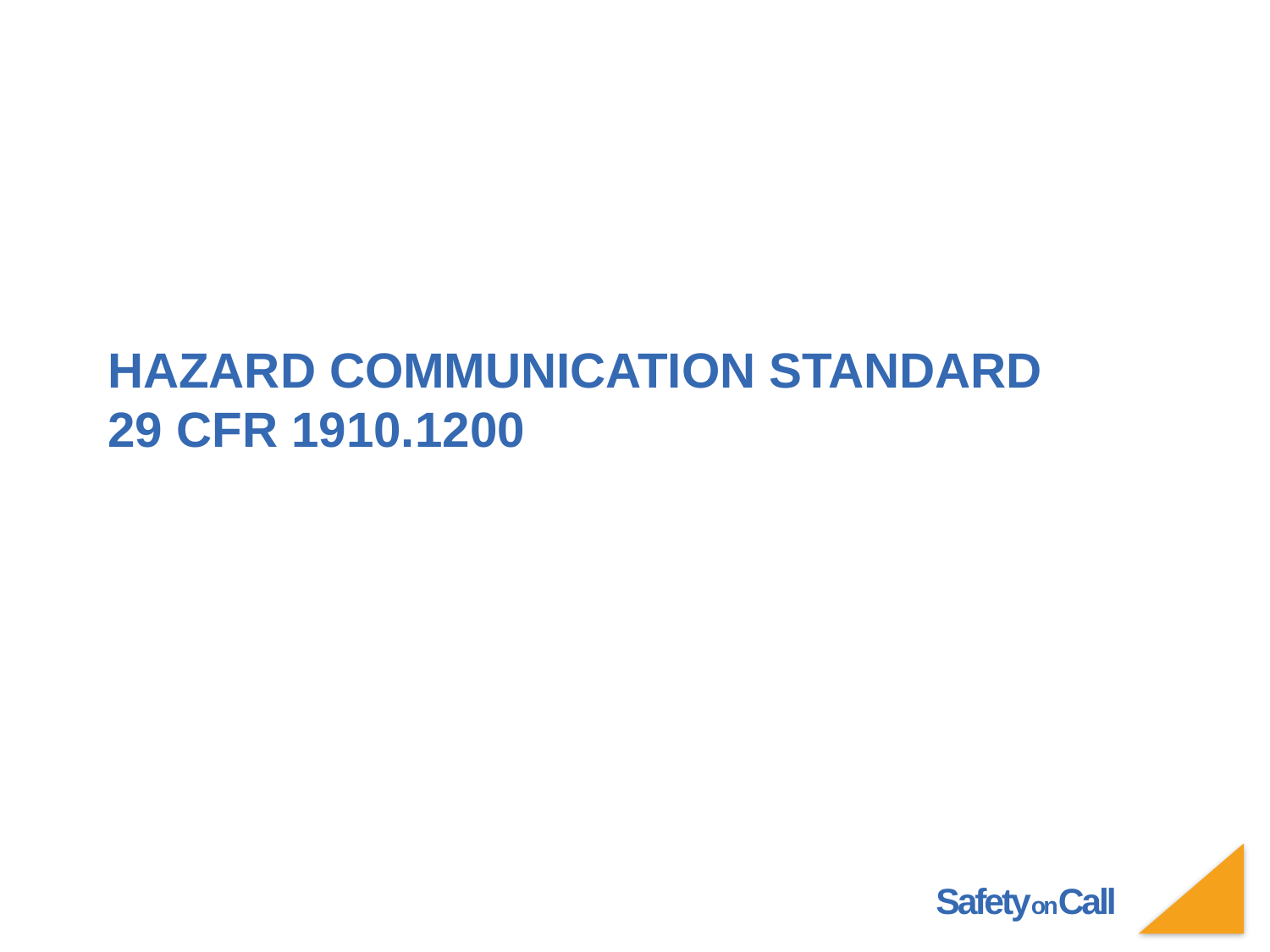

# Hazard Communication Standard 29 CFR 1910.1200